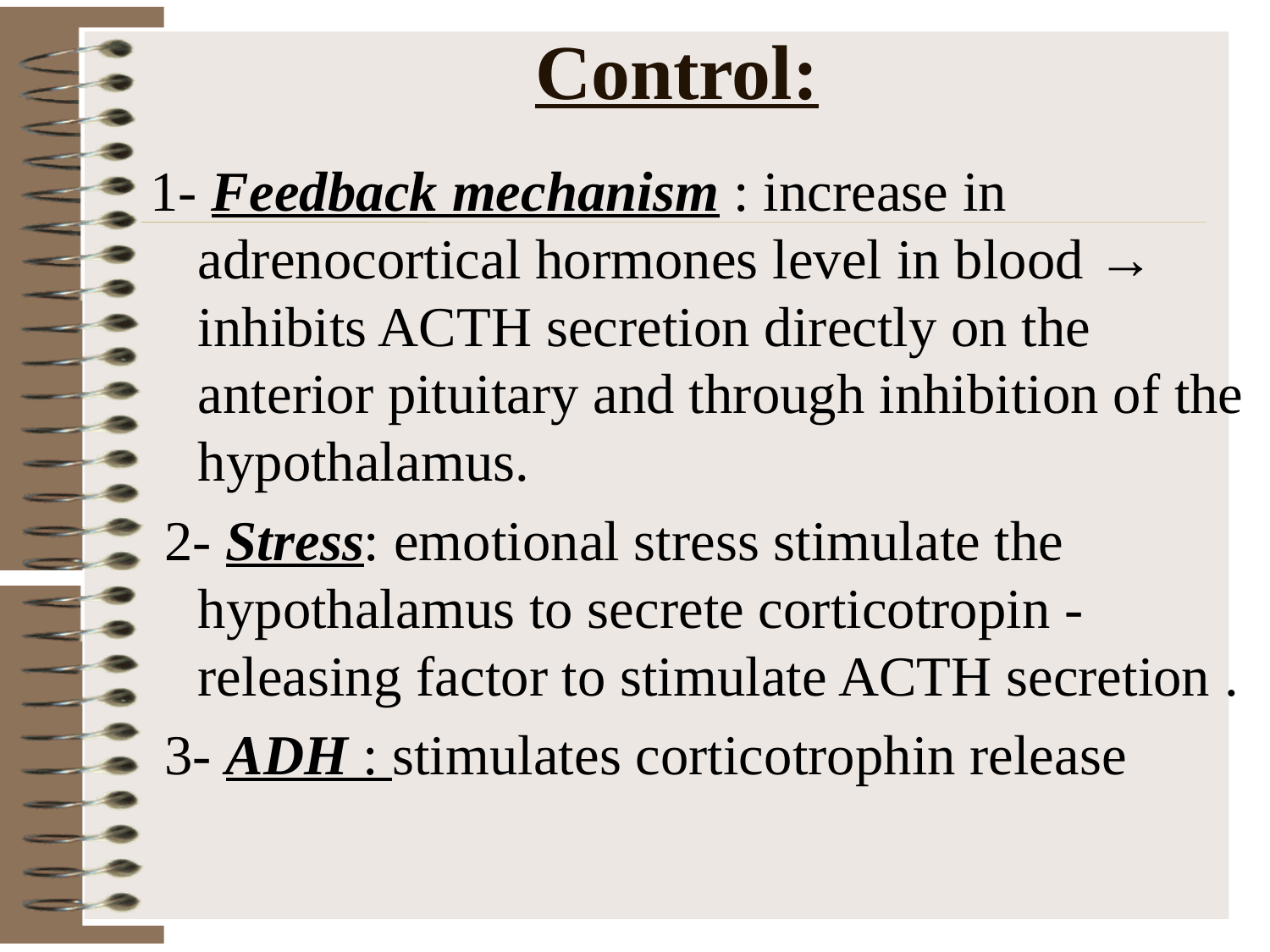

# Control:
1- Feedback mechanism : increase in adrenocortical hormones level in blood → inhibits ACTH secretion directly on the anterior pituitary and through inhibition of the hypothalamus.
 2- Stress: emotional stress stimulate the hypothalamus to secrete corticotropin - releasing factor to stimulate ACTH secretion .
 3- ADH : stimulates corticotrophin release